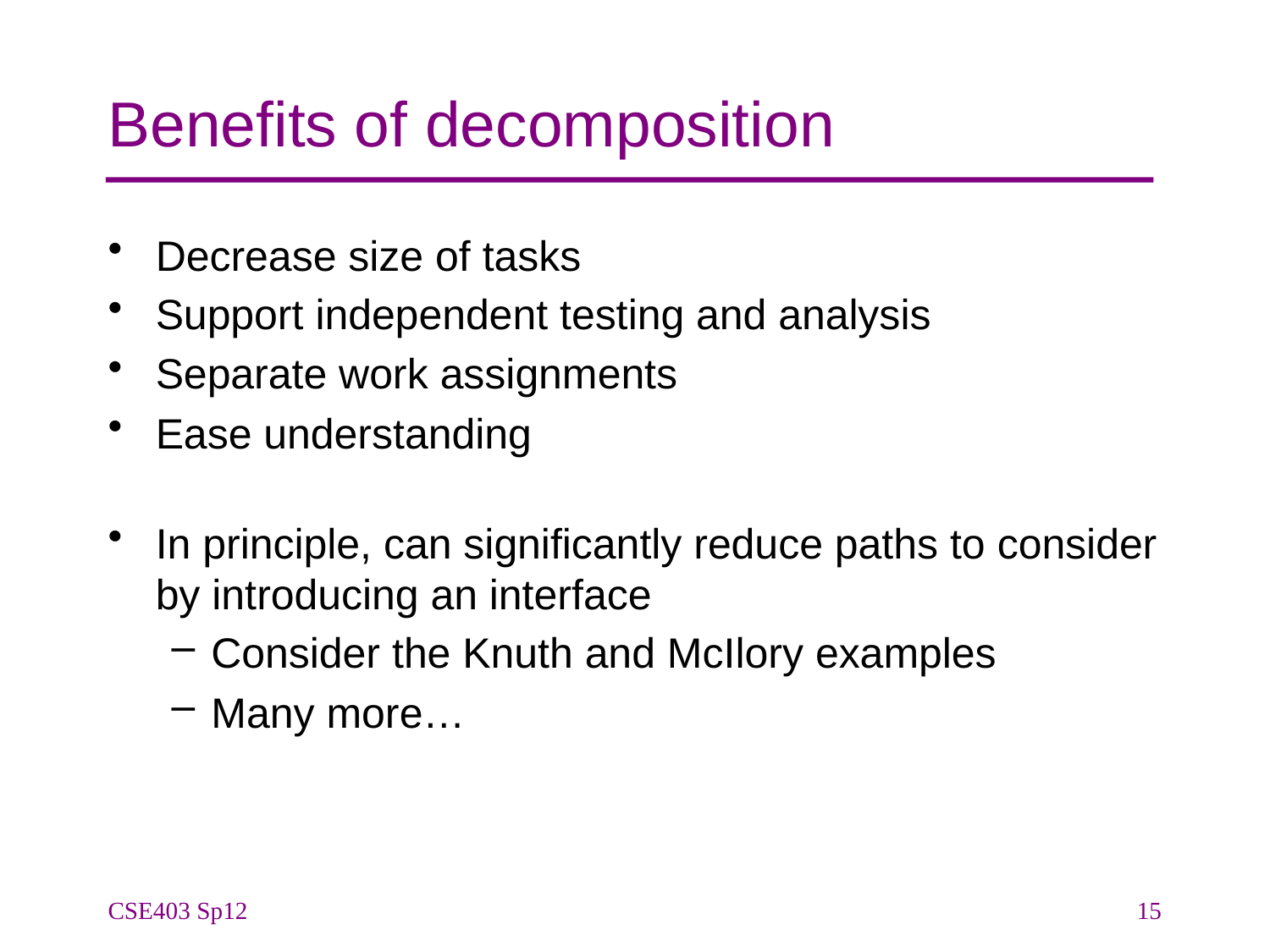

# Benefits of decomposition
Decrease size of tasks
Support independent testing and analysis
Separate work assignments
Ease understanding
In principle, can significantly reduce paths to consider by introducing an interface
Consider the Knuth and McIlory examples
Many more…
CSE403 Sp12
15